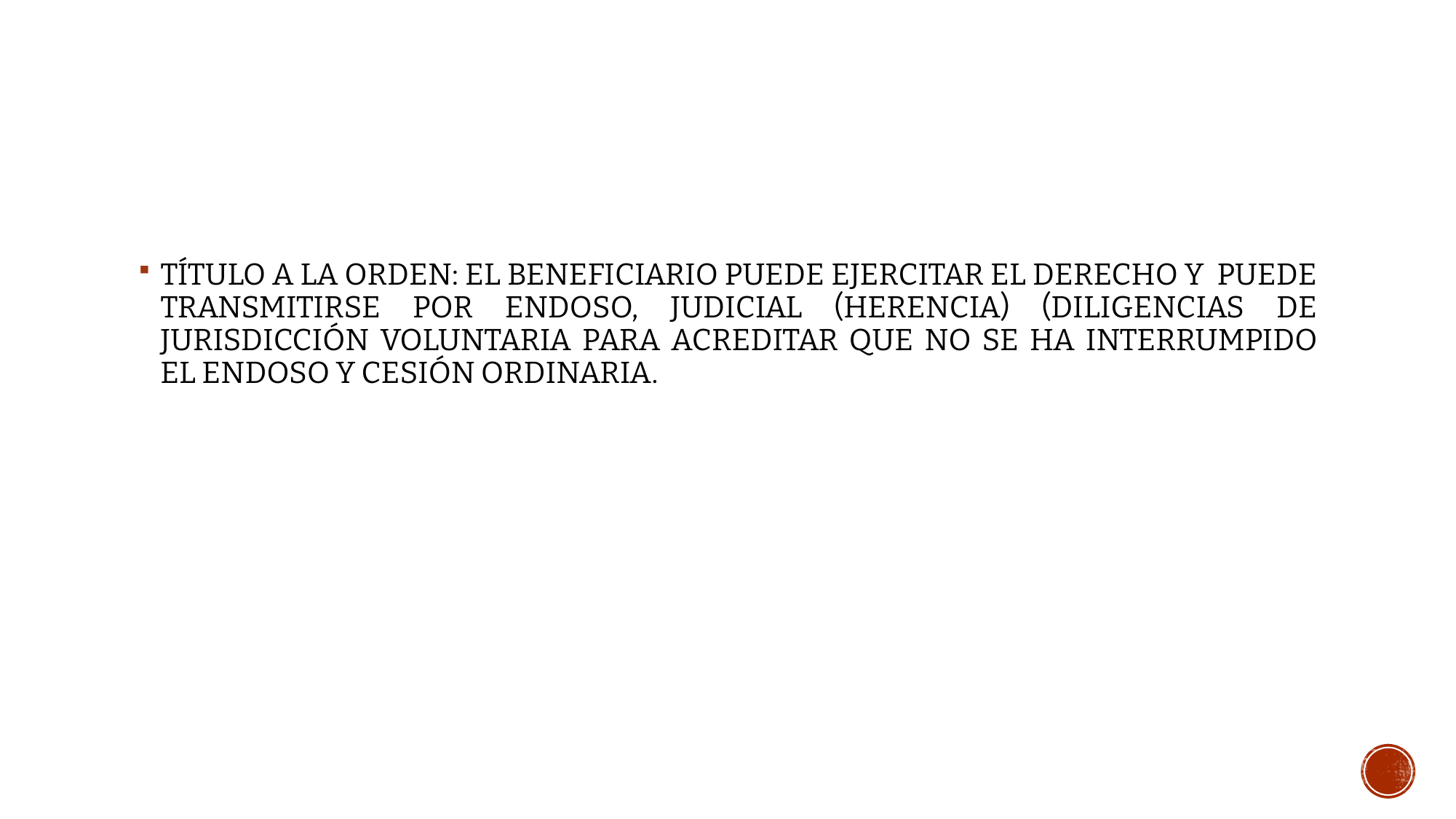

#
TÍTULO A LA ORDEN: EL BENEFICIARIO PUEDE EJERCITAR EL DERECHO Y  PUEDE TRANSMITIRSE POR ENDOSO, JUDICIAL (HERENCIA) (DILIGENCIAS DE JURISDICCIÓN VOLUNTARIA PARA ACREDITAR QUE NO SE HA INTERRUMPIDO EL ENDOSO Y CESIÓN ORDINARIA.